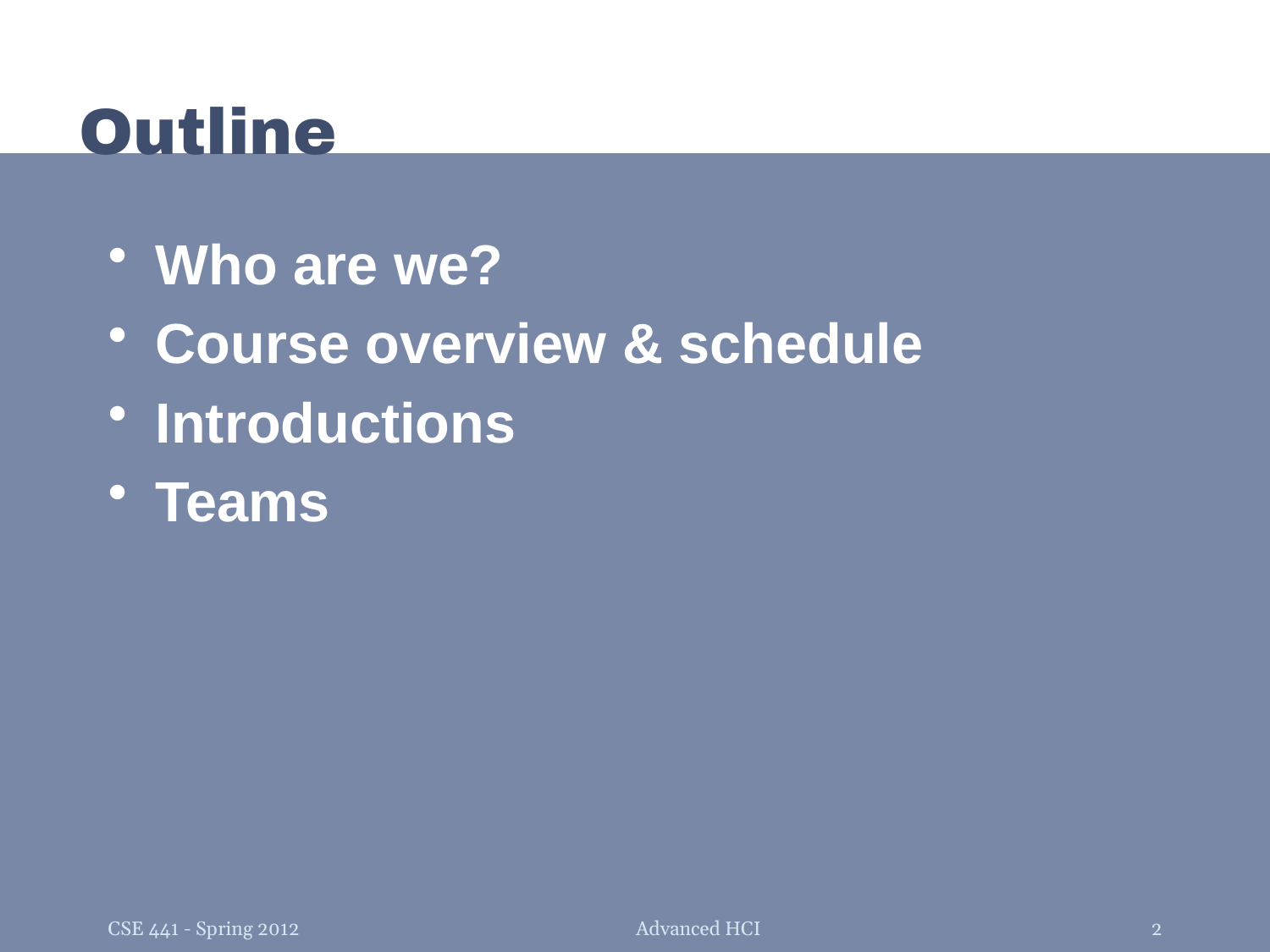

# Outline
Who are we?
Course overview & schedule
Introductions
Teams
CSE 441 - Spring 2012
Advanced HCI
2